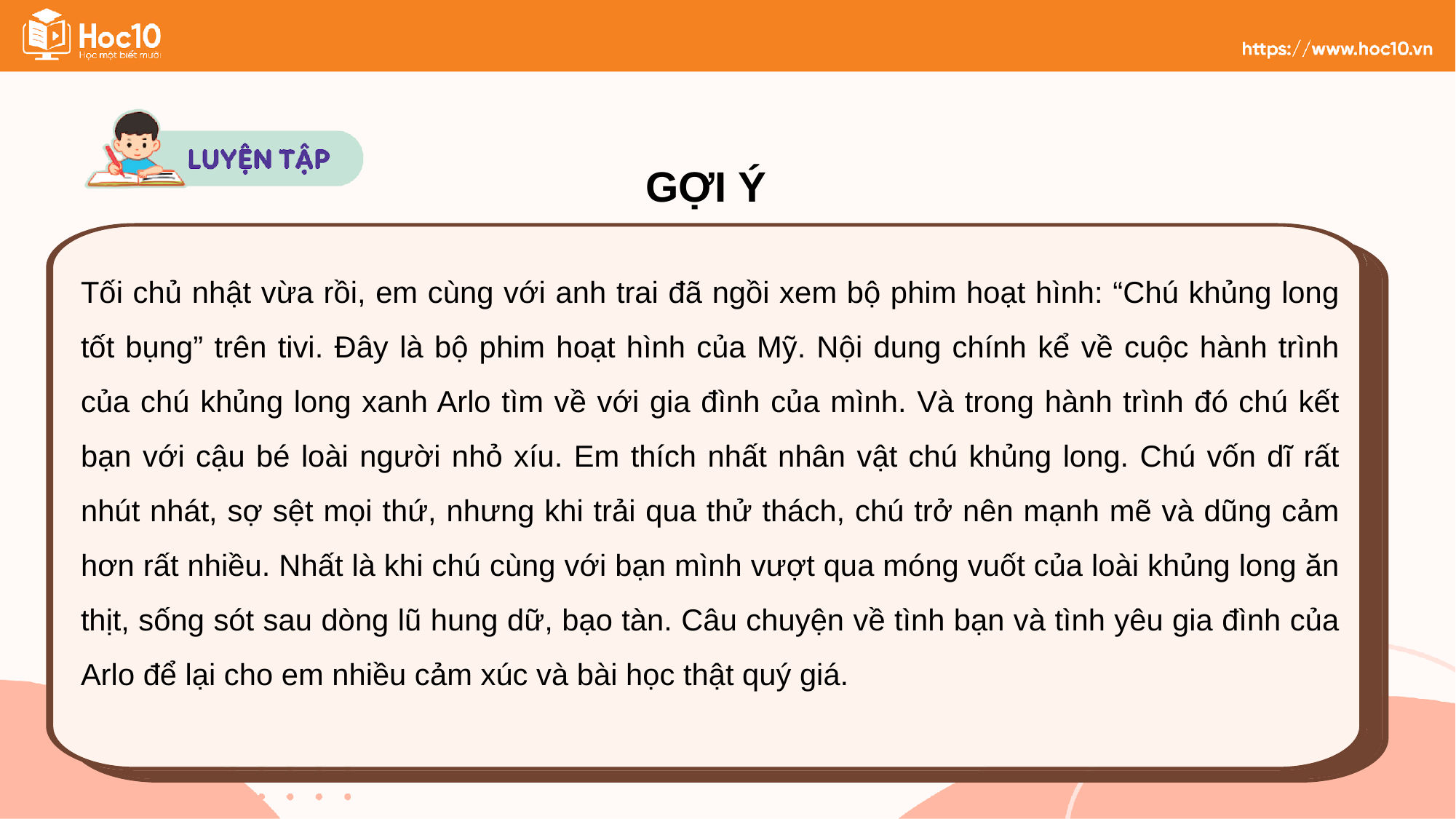

GỢI Ý

Tối chủ nhật vừa rồi, em cùng với anh trai đã ngồi xem bộ phim hoạt hình: “Chú khủng long tốt bụng” trên tivi. Đây là bộ phim hoạt hình của Mỹ. Nội dung chính kể về cuộc hành trình của chú khủng long xanh Arlo tìm về với gia đình của mình. Và trong hành trình đó chú kết bạn với cậu bé loài người nhỏ xíu. Em thích nhất nhân vật chú khủng long. Chú vốn dĩ rất nhút nhát, sợ sệt mọi thứ, nhưng khi trải qua thử thách, chú trở nên mạnh mẽ và dũng cảm hơn rất nhiều. Nhất là khi chú cùng với bạn mình vượt qua móng vuốt của loài khủng long ăn thịt, sống sót sau dòng lũ hung dữ, bạo tàn. Câu chuyện về tình bạn và tình yêu gia đình của Arlo để lại cho em nhiều cảm xúc và bài học thật quý giá.